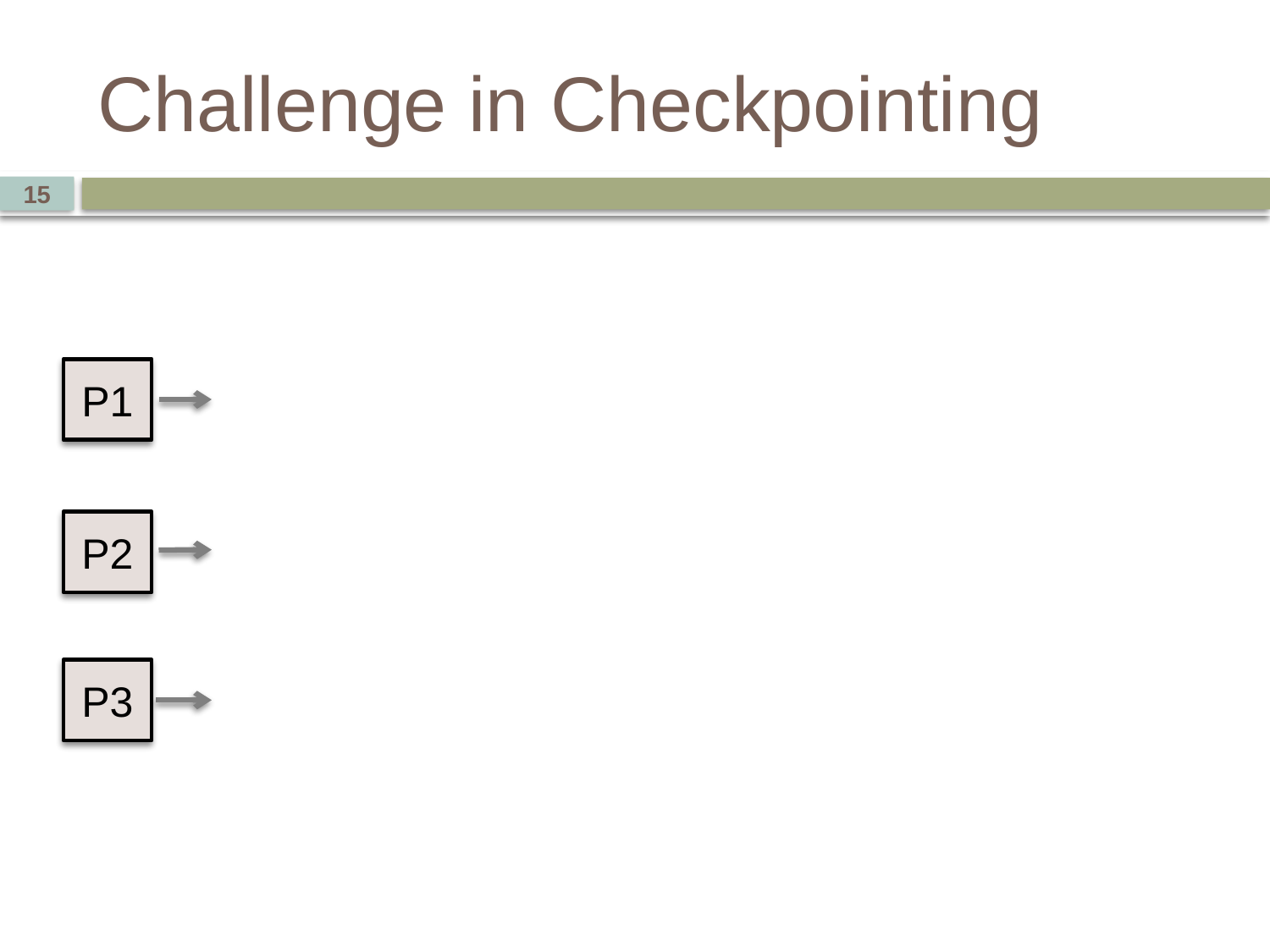

# Challenge in Checkpointing
15
P1
P2
P3